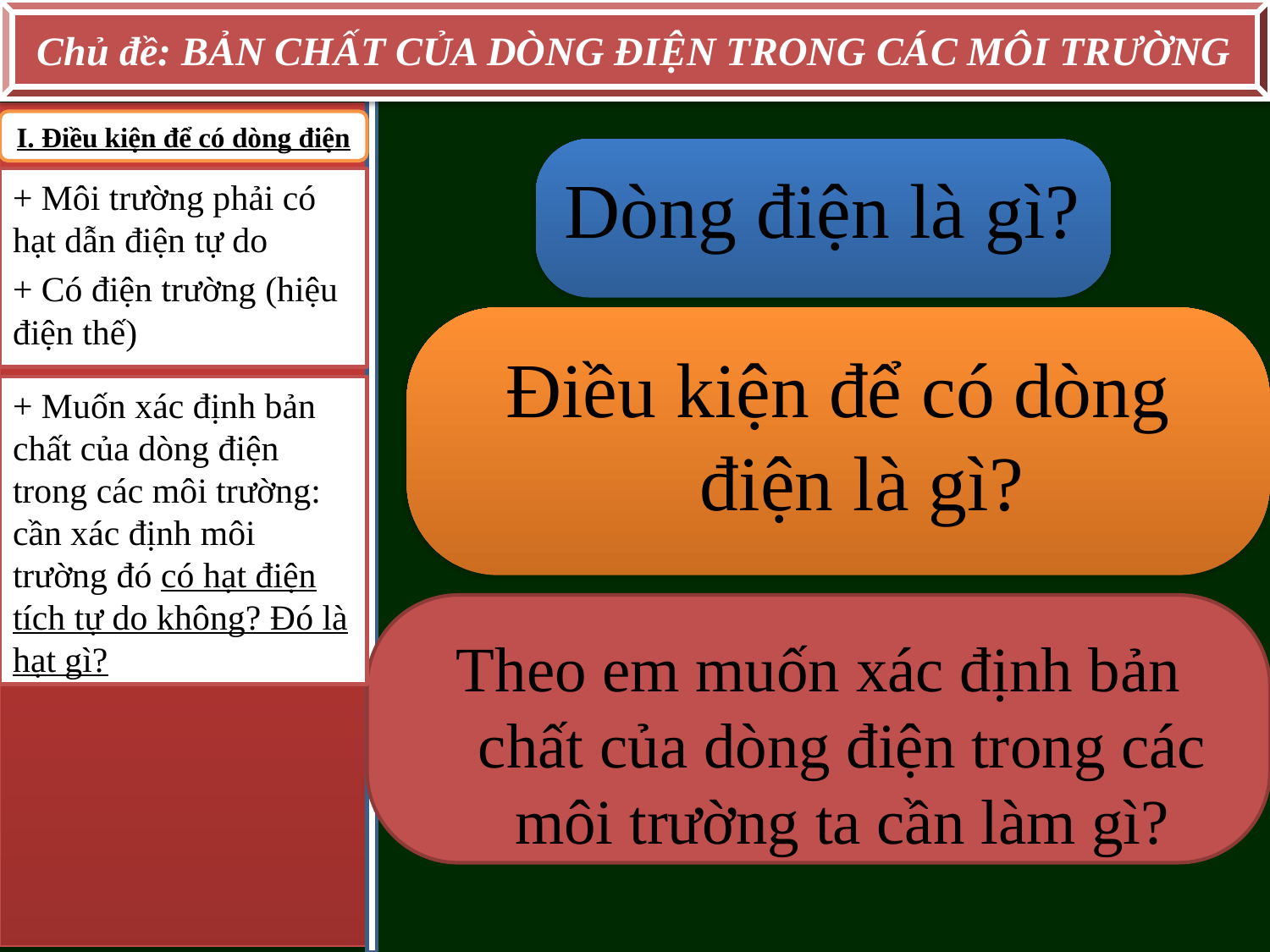

Chủ đề: BẢN CHẤT CỦA DÒNG ĐIỆN TRONG CÁC MÔI TRƯỜNG

I. Điều kiện để có dòng điện
Dòng điện là gì?
+ Môi trường phải có hạt dẫn điện tự do
+ Có điện trường (hiệu điện thế)

Điều kiện để có dòng điện là gì?
+ Muốn xác định bản chất của dòng điện trong các môi trường: cần xác định môi trường đó có hạt điện tích tự do không? Đó là hạt gì?

Theo em muốn xác định bản chất của dòng điện trong các môi trường ta cần làm gì?